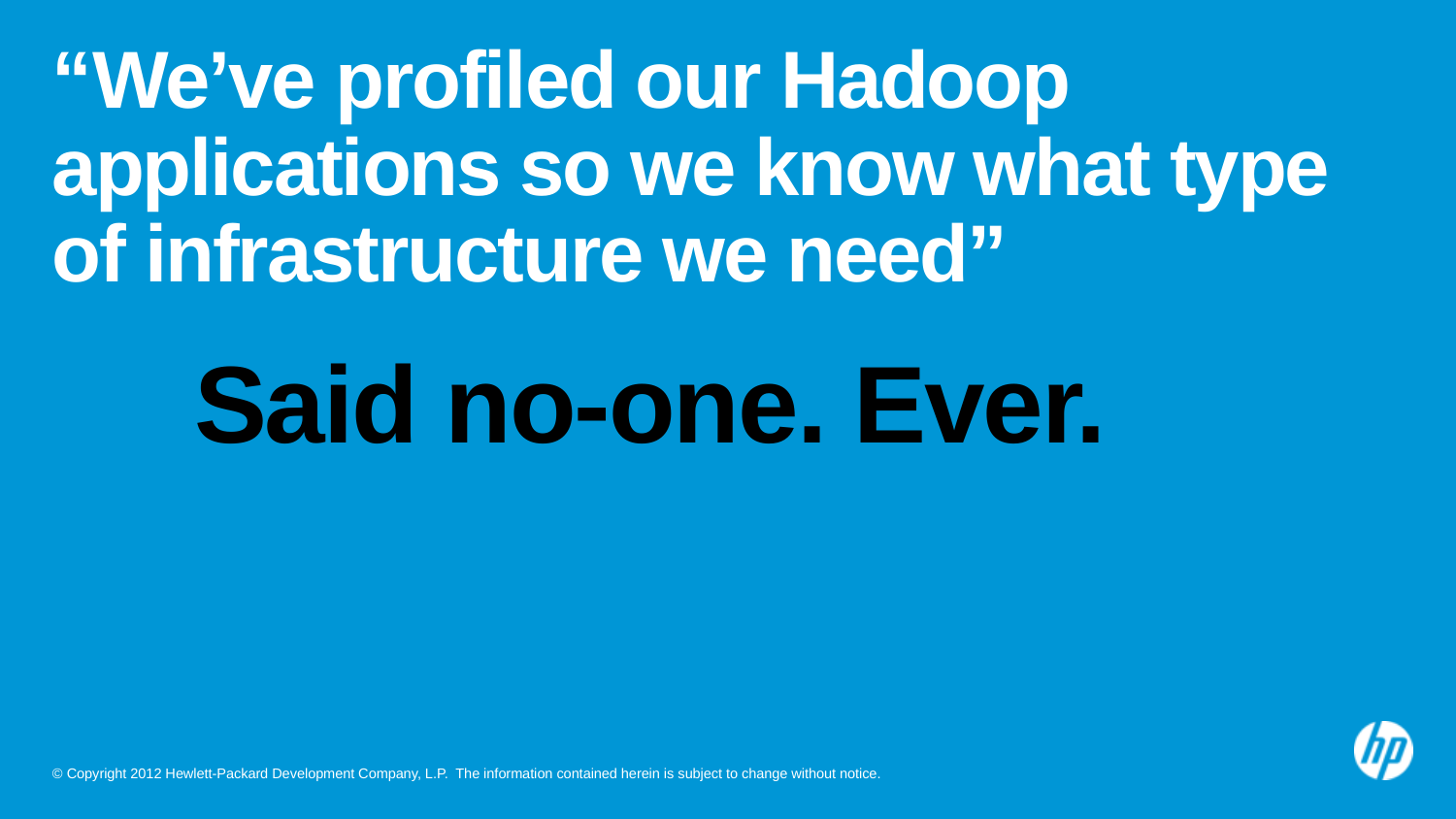

# “We’ve profiled our Hadoop applications so we know what type of infrastructure we need”
Said no-one. Ever.